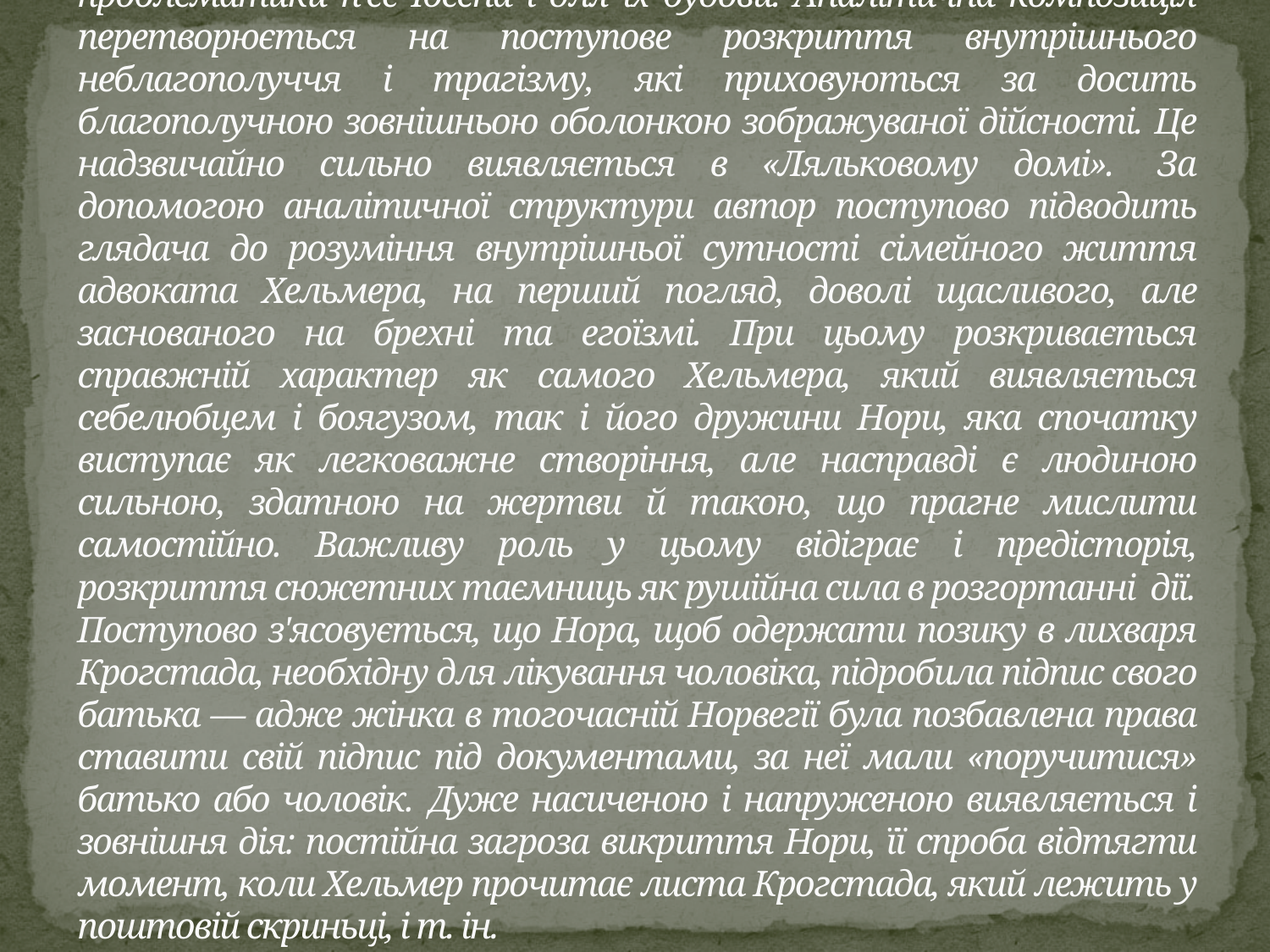

# Концепція, за якою в сучасній дійсності зв'язки між зовнішньою і внутрішньою суттю є розірваними, стає визначальною для проблематики п'єс Ібсена і для їх будови. Аналітична композиція перетворюється на поступове розкриття внутрішнього неблагополуччя і трагізму, які приховуються за досить благополучною зовнішньою оболонкою зображуваної дійсності. Це надзвичайно сильно виявляється в «Ляльковому домі».  За допомогою аналітичної структури автор поступово підводить глядача до розуміння внутрішньої сутності сімейного життя адвоката Хельмера, на перший погляд, доволі щасливого, але заснованого на брехні та егоїзмі. При цьому розкривається справжній характер як самого Хельмера, який виявляється себелюбцем і боягузом, так і його дружини Нори, яка спочатку виступає як легковажне створіння, але насправді є людиною сильною, здатною на жертви й такою, що прагне мислити самостійно. Важливу роль у цьому відіграє і предісторія, розкриття сюжетних таємниць як рушійна сила в розгортанні  дії. Поступово з'ясовується, що Нора, щоб одержати позику в лихваря Крогстада, необхідну для лікування чоловіка, підробила підпис свого батька — адже жінка в тогочасній Норвегії була позбавлена права ставити свій підпис під документами, за неї мали «поручитися» батько або чоловік. Дуже насиченою і напруженою виявляється і зовнішня дія: постійна загроза викриття Нори, її спроба відтягти момент, коли Хельмер прочитає листа Крогстада, який лежить у поштовій скриньці, і т. ін.